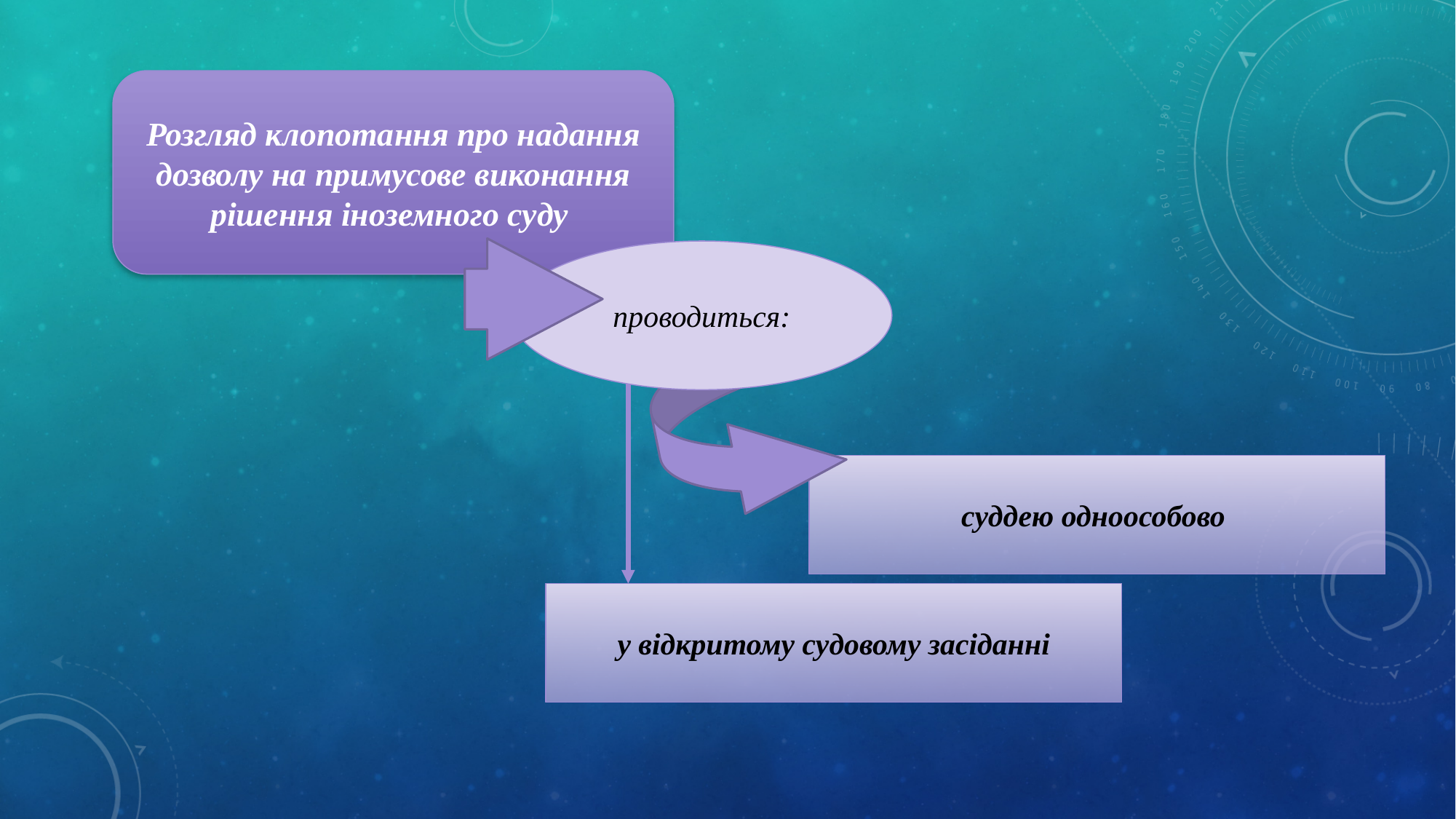

Розгляд клопотання про надання дозволу на примусове виконання рішення іноземного суду

проводиться:

суддею одноособово
у відкритому судовому засіданні